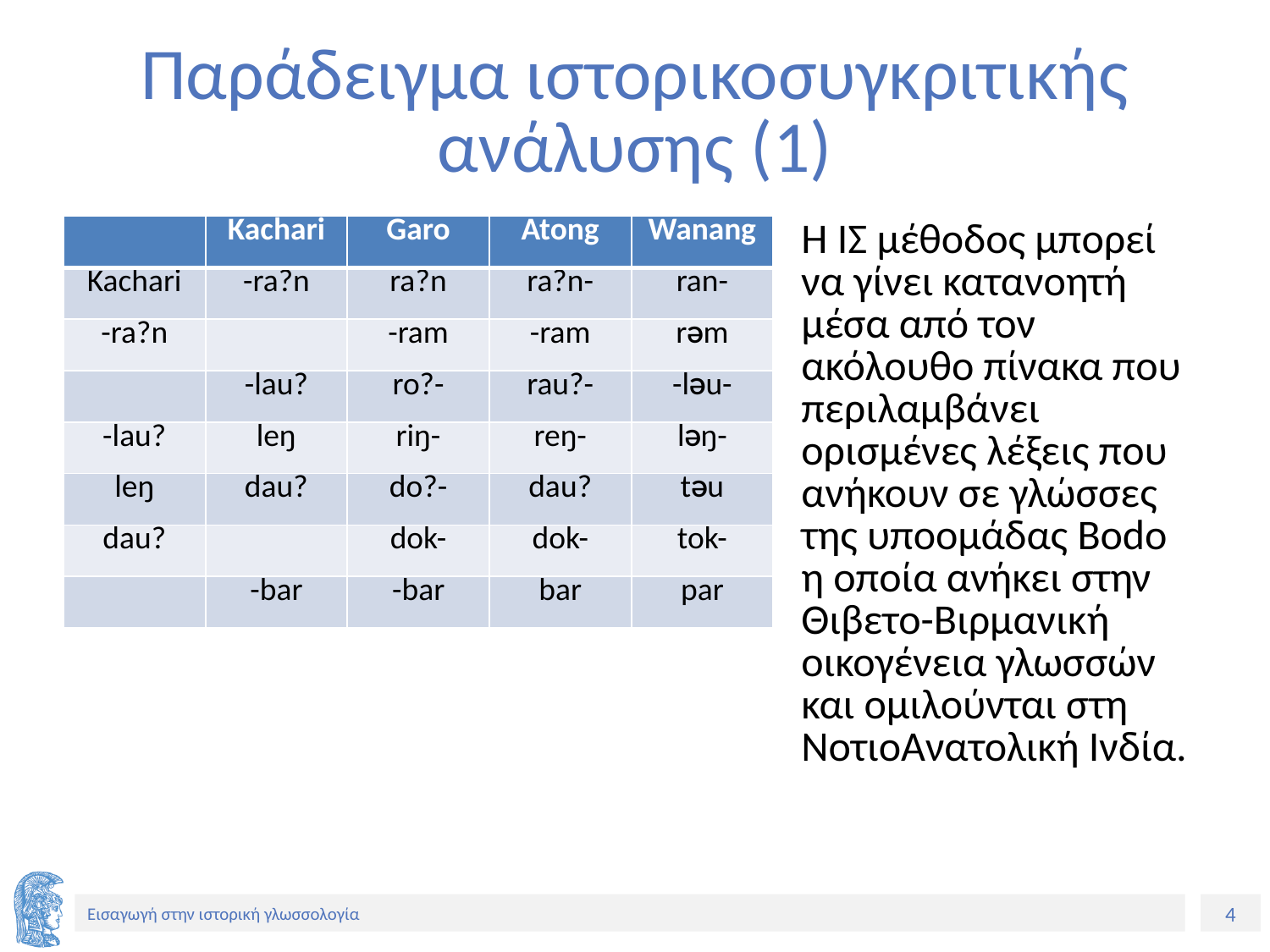

# Παράδειγμα ιστορικοσυγκριτικής ανάλυσης (1)
Η ΙΣ μέθοδος μπορεί να γίνει κατανοητή μέσα από τον ακόλουθο πίνακα που περιλαμβάνει ορισμένες λέξεις που ανήκουν σε γλώσσες της υποομάδας Bodo η οποία ανήκει στην Θιβετο-Βιρμανική οικογένεια γλωσσών και ομιλούνται στη ΝοτιοΑνατολική Ινδία.

|  | Kachari | Garo | Atong | Wanang |
| --- | --- | --- | --- | --- |
| Kachari | -ra?n | ra?n | ra?n- | ran- |
| -ra?n |  | -ram | -ram | rƏm |
|  | -lau? | ro?- | rau?- | -lƏu- |
| -lau? | leŋ | riŋ- | reŋ- | lƏŋ- |
| leŋ | dau? | do?- | dau? | tƏu |
| dau? |  | dok- | dok- | tok- |
|  | -bar | -bar | bar | par |